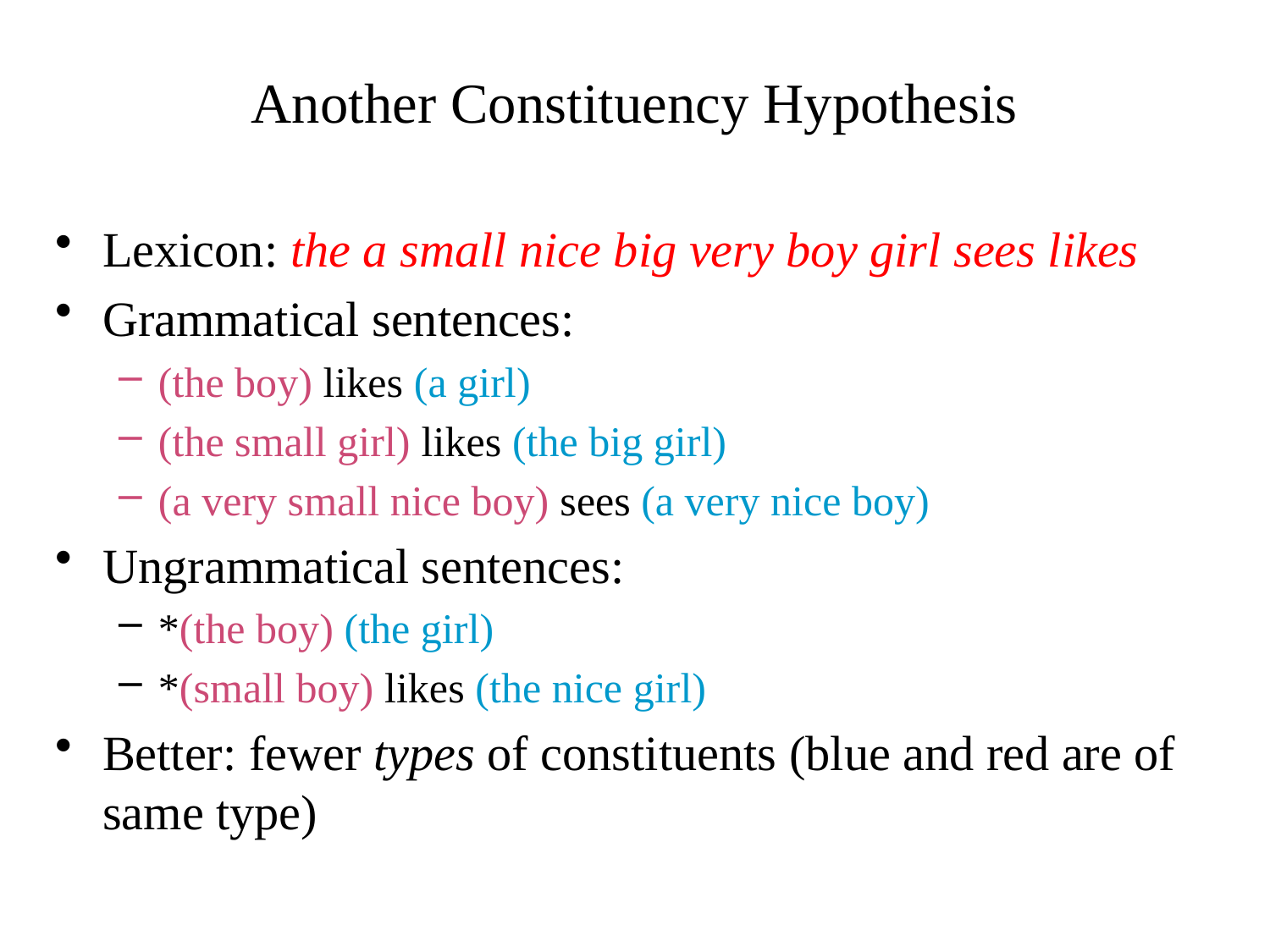

Another Constituency Hypothesis
Lexicon: the a small nice big very boy girl sees likes
Grammatical sentences:
(the boy) likes (a girl)
(the small girl) likes (the big girl)
(a very small nice boy) sees (a very nice boy)
Ungrammatical sentences:
*(the boy) (the girl)
*(small boy) likes (the nice girl)
Better: fewer types of constituents (blue and red are of same type)